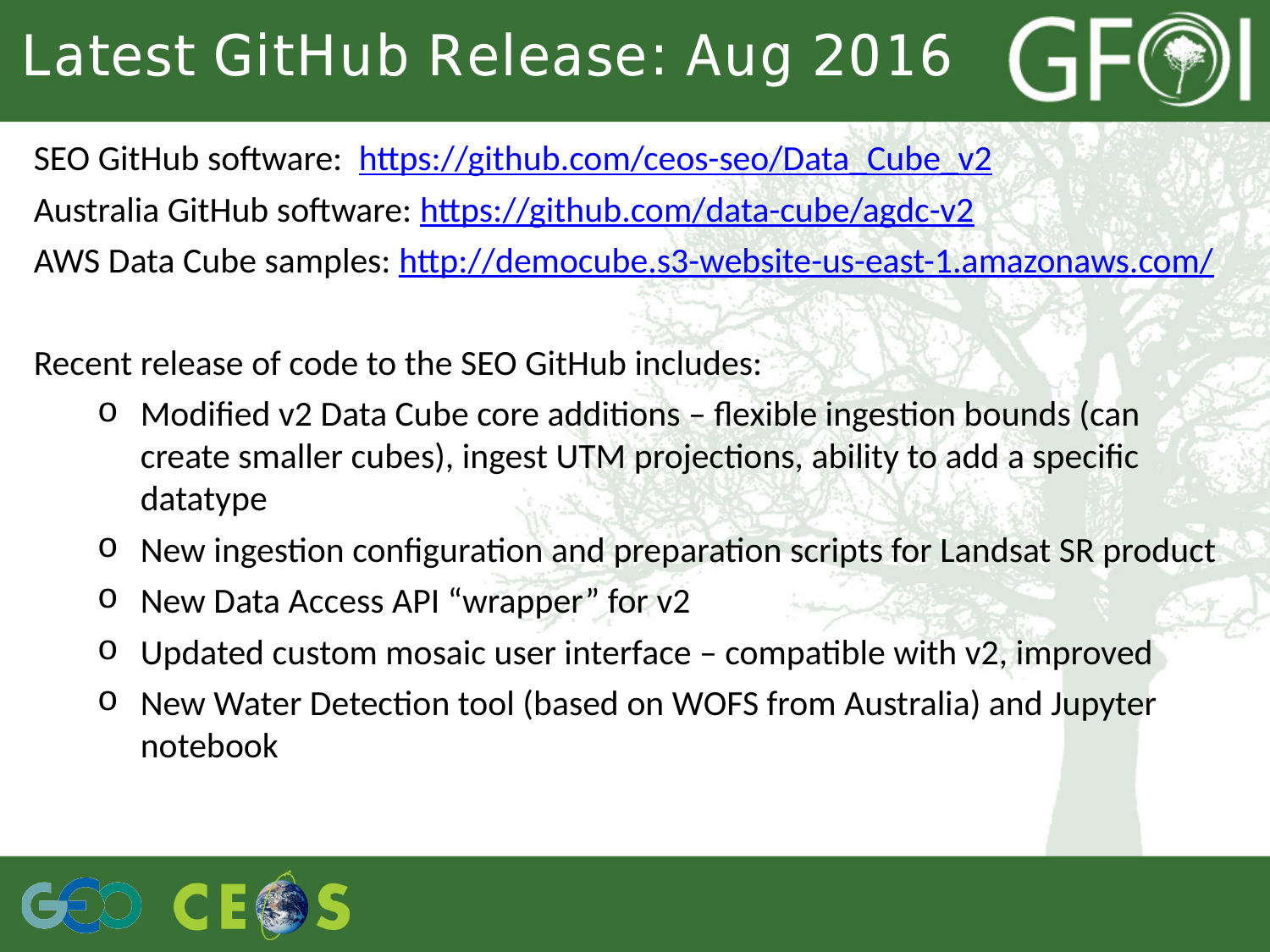

Latest GitHub Release: Aug 2016
SEO GitHub software:  https://github.com/ceos-seo/Data_Cube_v2
Australia GitHub software: https://github.com/data-cube/agdc-v2
AWS Data Cube samples: http://democube.s3-website-us-east-1.amazonaws.com/

Recent release of code to the SEO GitHub includes:
Modified v2 Data Cube core additions – flexible ingestion bounds (can create smaller cubes), ingest UTM projections, ability to add a specific datatype
New ingestion configuration and preparation scripts for Landsat SR product
New Data Access API “wrapper” for v2
Updated custom mosaic user interface – compatible with v2, improved
New Water Detection tool (based on WOFS from Australia) and Jupyter notebook